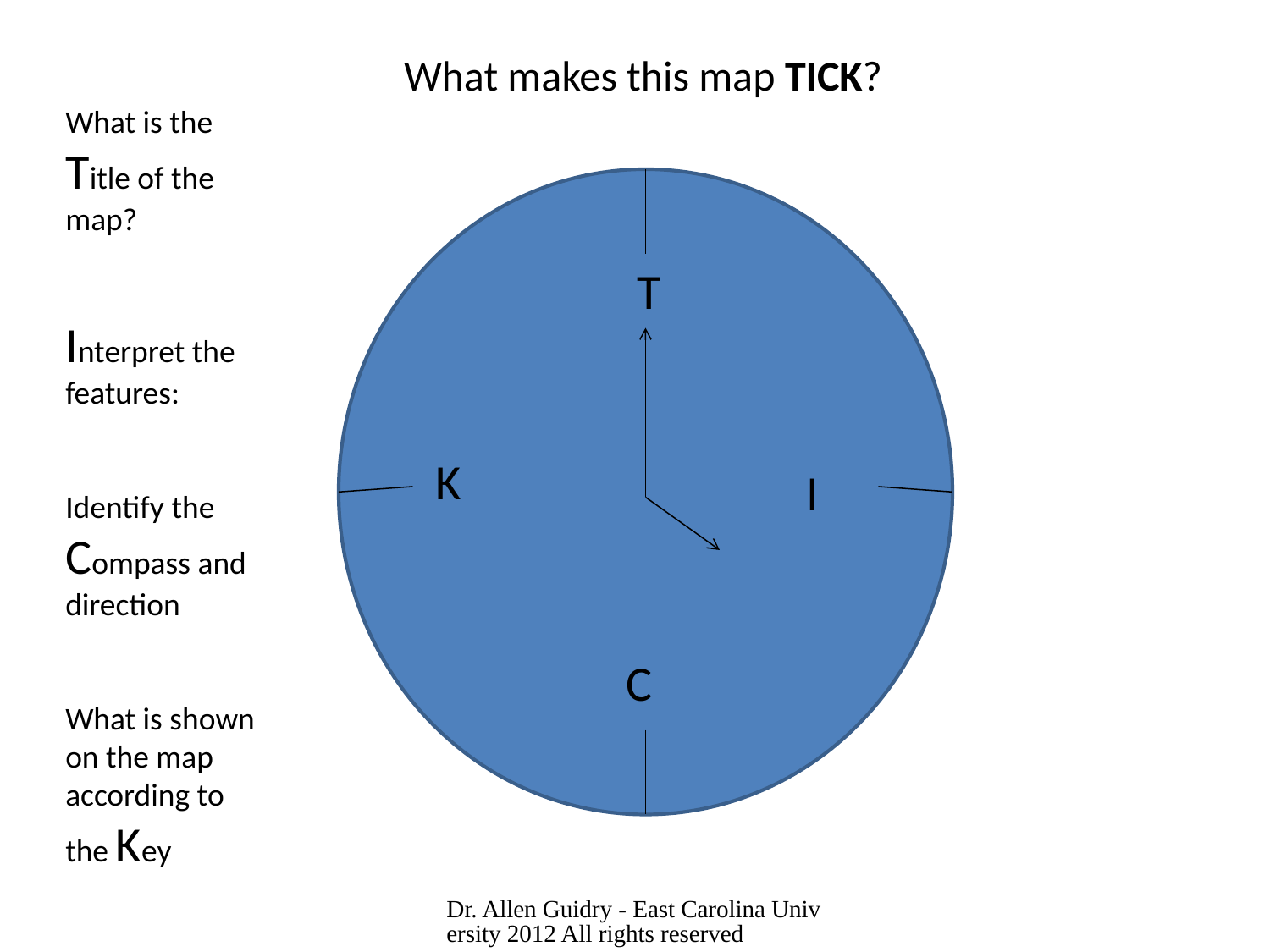

What makes this map TICK?
What is the Title of the map?

Interpret the features:

Identify the Compass and direction

What is shown on the map according to the Key

T
K
I
C
Dr. Allen Guidry - East Carolina University 2012 All rights reserved